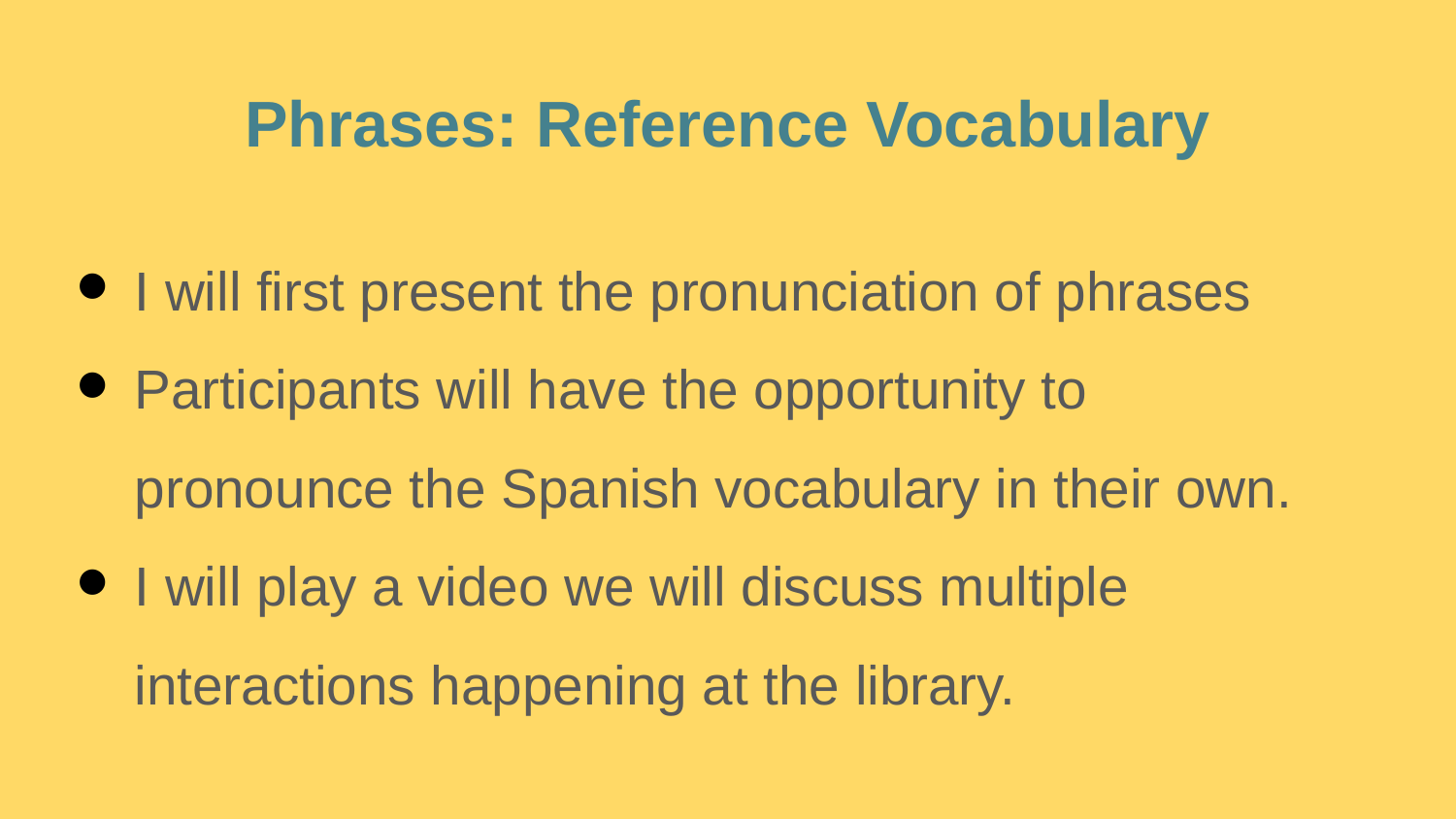

# Phrases: Reference Vocabulary
I will first present the pronunciation of phrases
Participants will have the opportunity to pronounce the Spanish vocabulary in their own.
I will play a video we will discuss multiple interactions happening at the library.